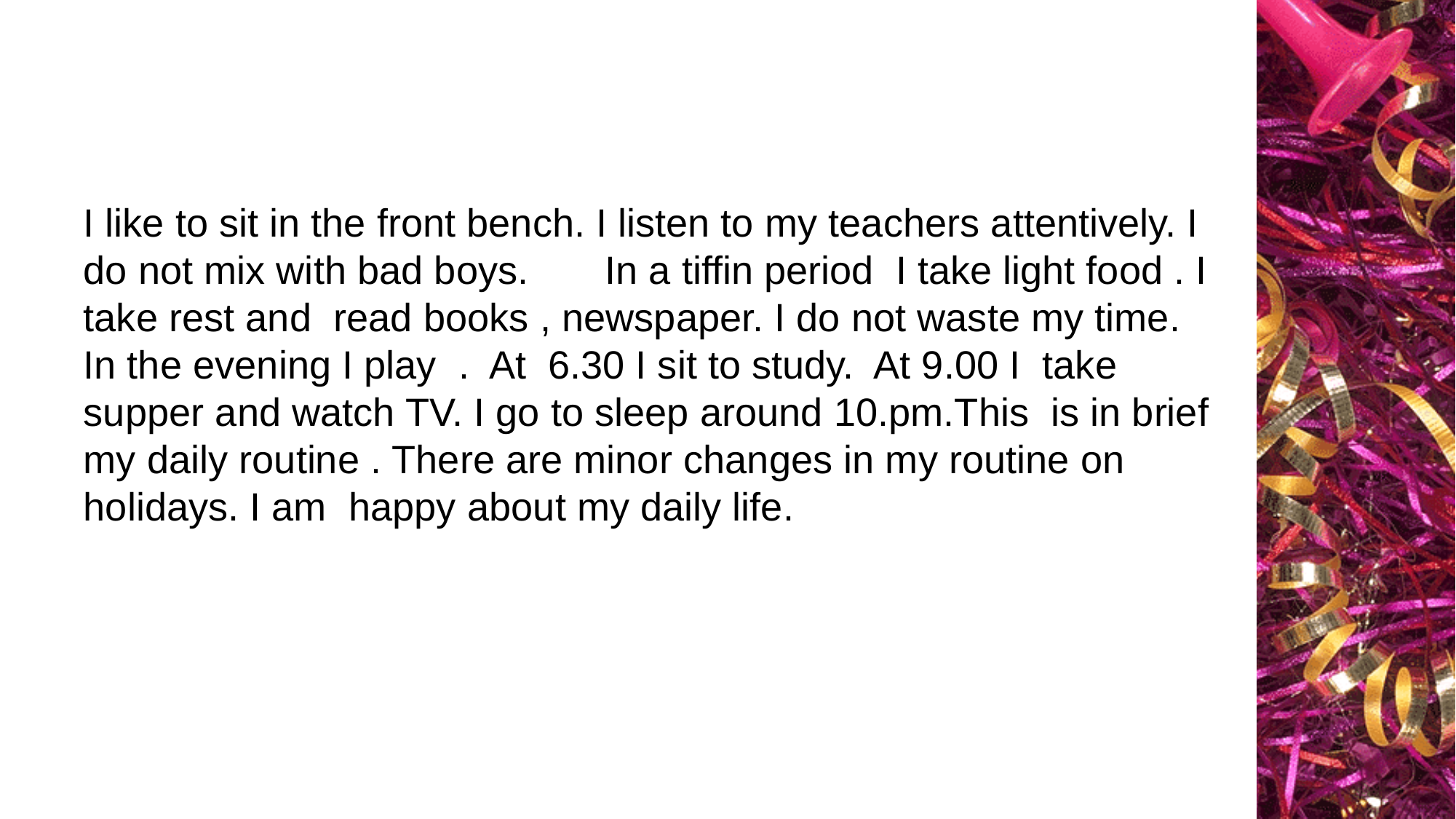

#
I like to sit in the front bench. I listen to my teachers attentively. I  do not mix with bad boys.       In a tiffin period  I take light food . I take rest and  read books , newspaper. I do not waste my time.  In the evening I play  .  At  6.30 I sit to study.  At 9.00 I  take supper and watch TV. I go to sleep around 10.pm.This  is in brief my daily routine . There are minor changes in my routine on holidays. I am  happy about my daily life.